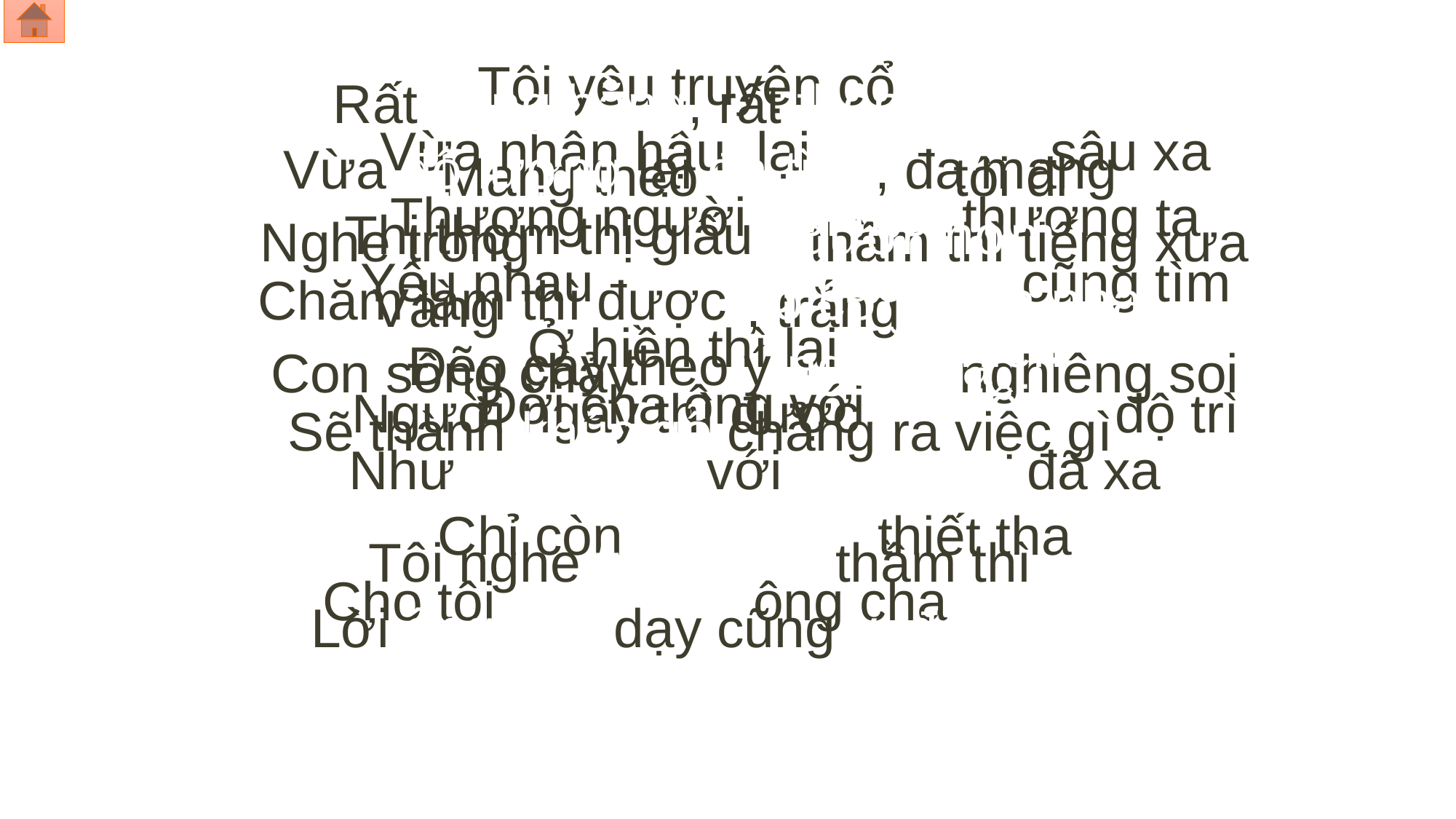

Tôi yêu truyện cổ nước tôi
Vừa nhân hậu  lại tuyệt vời sâu xa
Thương người  rồi mới thương ta
Yêu nhau  dù mấy cách xa cũng tìm
Ở hiền thì lại gặp hiền
Người ngay thì được phật, tiên độ trì
Rất công bằng, rất thông minh
Vừa độ lượng lại đa tình, đa mang
Thị thơm thị giấu người thơm
Chăm làm thì được áo cơm cửa nhà
Đẽo cày theo ý người ta
Sẽ thành khúc gỗ chẳng ra việc gì

Tôi nghe truyện cổ thầm thì
Lời ông cha dạy cũng vì đời sau
Mang theo truyện cổ tôi đi
Nghe trong cuộc sống thầm thì tiếng xưa
Vàng cơn nắng, trắng cơn mưa
Con sông chảy có rặng dừa nghiêng soi
Đời cha ông với đời tôi
Như con sông với chân trời đã xa
Chỉ còn truyện cổ thiết tha
Cho tôi nhận mặt ông cha của mình